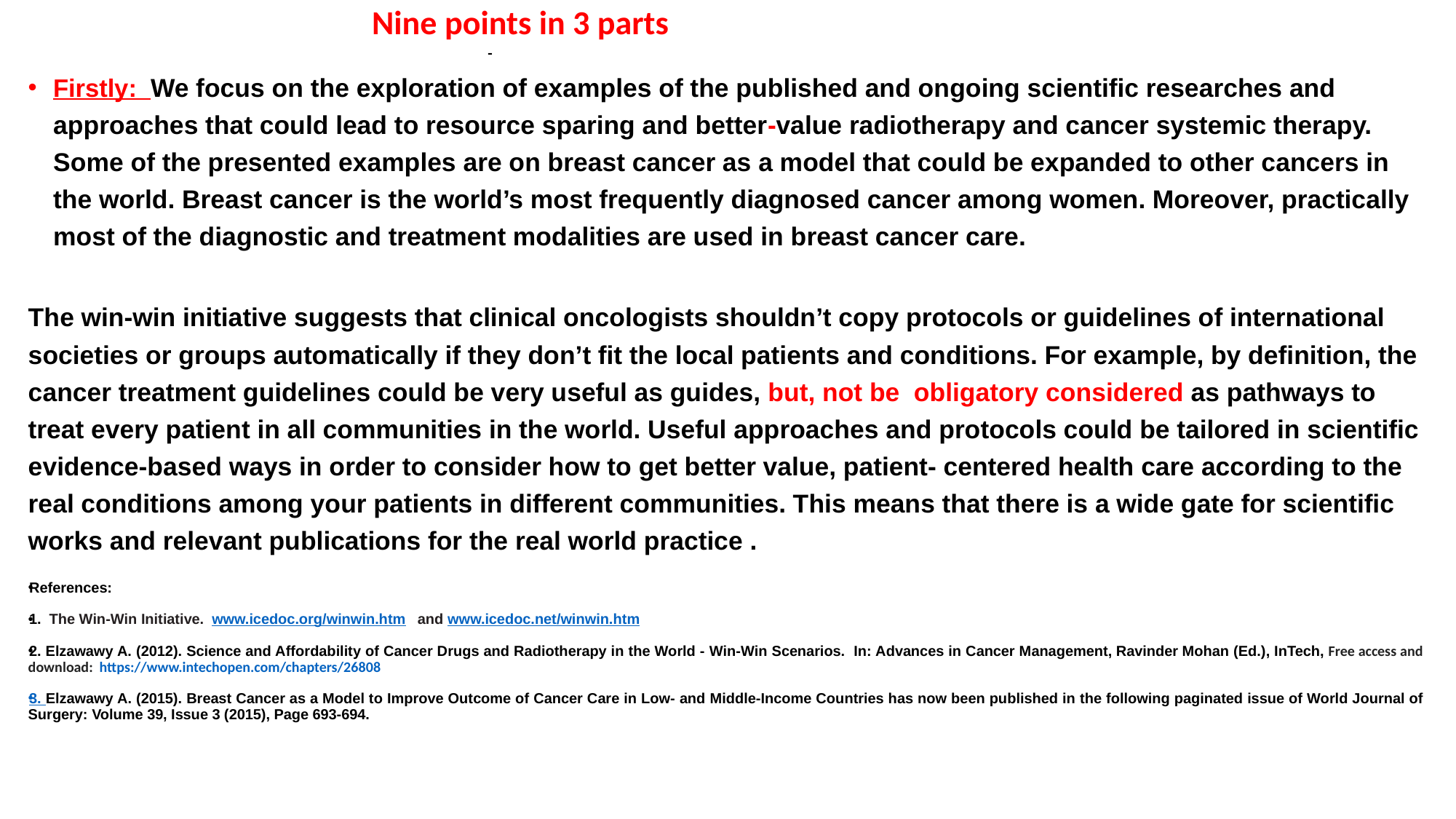

Nine points in 3 parts
                                                                                                                                     -
Firstly:  We focus on the exploration of examples of the published and ongoing scientific researches and approaches that could lead to resource sparing and better-value radiotherapy and cancer systemic therapy.  Some of the presented examples are on breast cancer as a model that could be expanded to other cancers in the world. Breast cancer is the world’s most frequently diagnosed cancer among women. Moreover, practically most of the diagnostic and treatment modalities are used in breast cancer care.

The win-win initiative suggests that clinical oncologists shouldn’t copy protocols or guidelines of international societies or groups automatically if they don’t fit the local patients and conditions. For example, by definition, the cancer treatment guidelines could be very useful as guides, but, not be  obligatory considered as pathways to treat every patient in all communities in the world. Useful approaches and protocols could be tailored in scientific evidence-based ways in order to consider how to get better value, patient- centered health care according to the real conditions among your patients in different communities. This means that there is a wide gate for scientific works and relevant publications for the real world practice .

References:

1.  The Win-Win Initiative.  www.icedoc.org/winwin.htm   and www.icedoc.net/winwin.htm

2. Elzawawy A. (2012). Science and Affordability of Cancer Drugs and Radiotherapy in the World - Win-Win Scenarios.  In: Advances in Cancer Management, Ravinder Mohan (Ed.), InTech, Free access and download:  https://www.intechopen.com/chapters/26808

3. Elzawawy A. (2015). Breast Cancer as a Model to Improve Outcome of Cancer Care in Low- and Middle-Income Countries has now been published in the following paginated issue of World Journal of Surgery: Volume 39, Issue 3 (2015), Page 693-694.